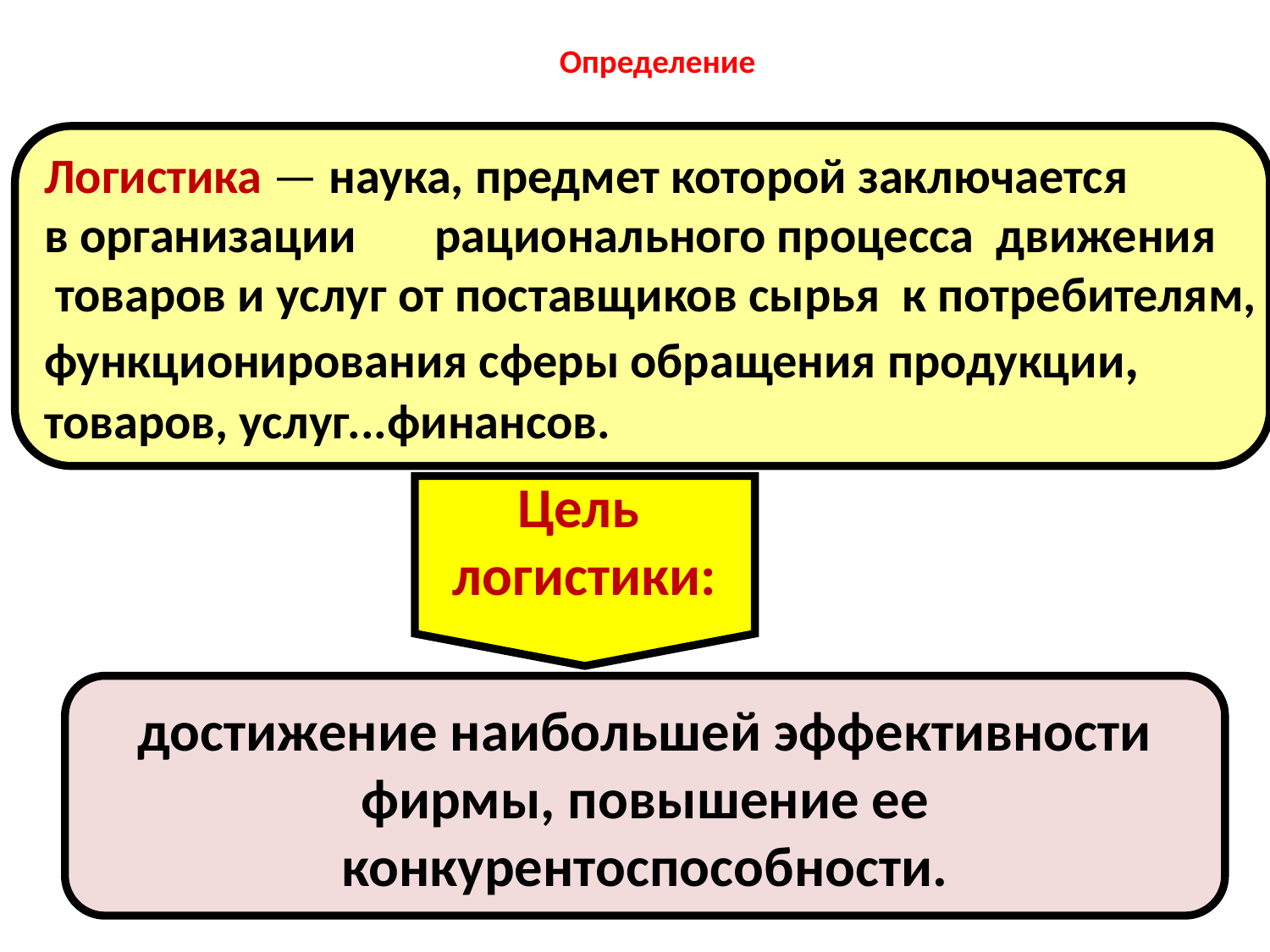

# Определение
Логистика — наука, предмет которой заключается
в организации       рационального процесса  движения
 товаров и услуг от поставщиков сырья  к потребителям,
функционирования сферы обращения продукции,
товаров, услуг...финансов.

Цель
логистики:
достижение наибольшей эффективности
 фирмы, повышение ее
конкурентоспособности.